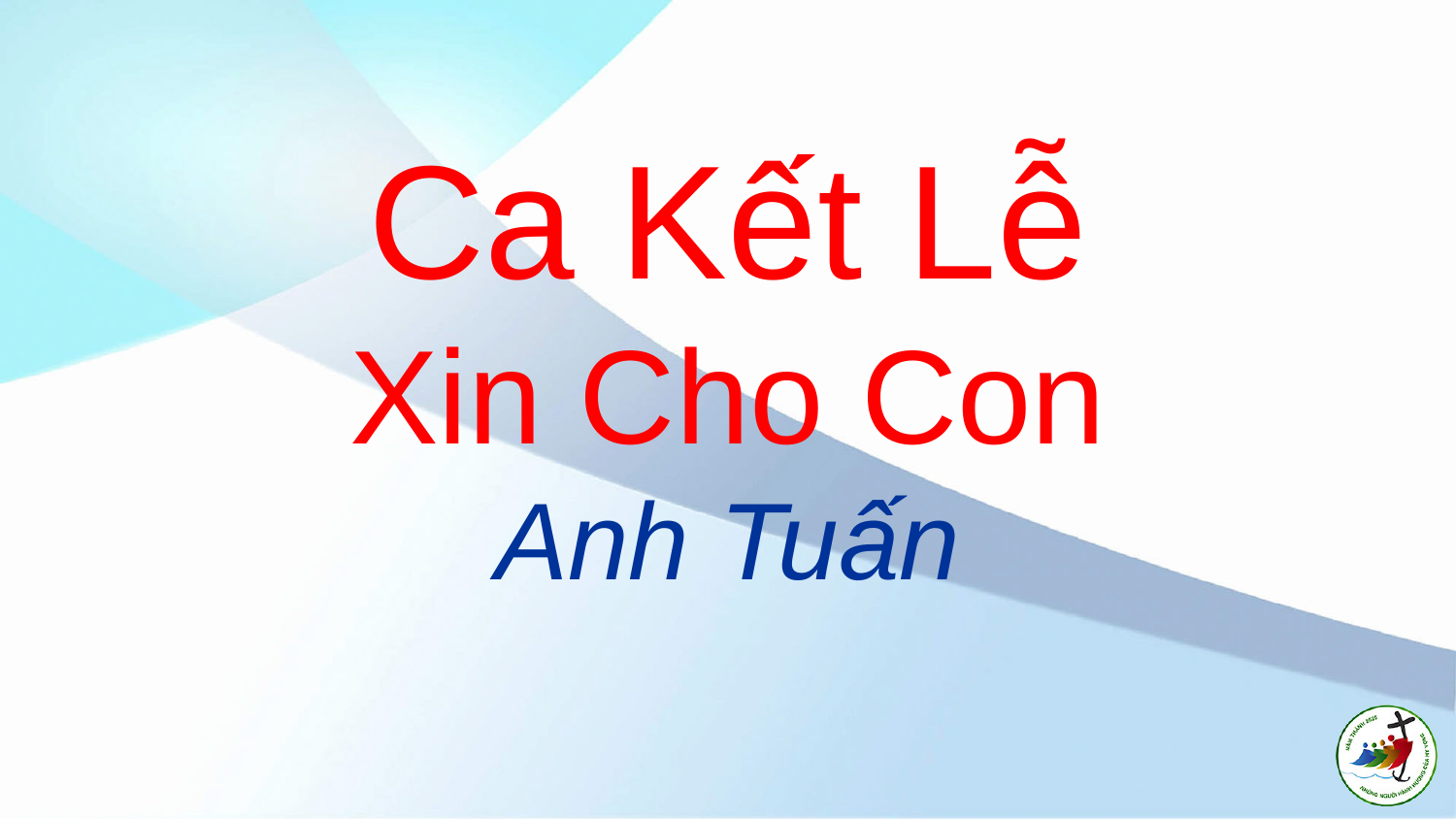

# Ca Kết Lễ Xin Cho Con Anh Tuấn